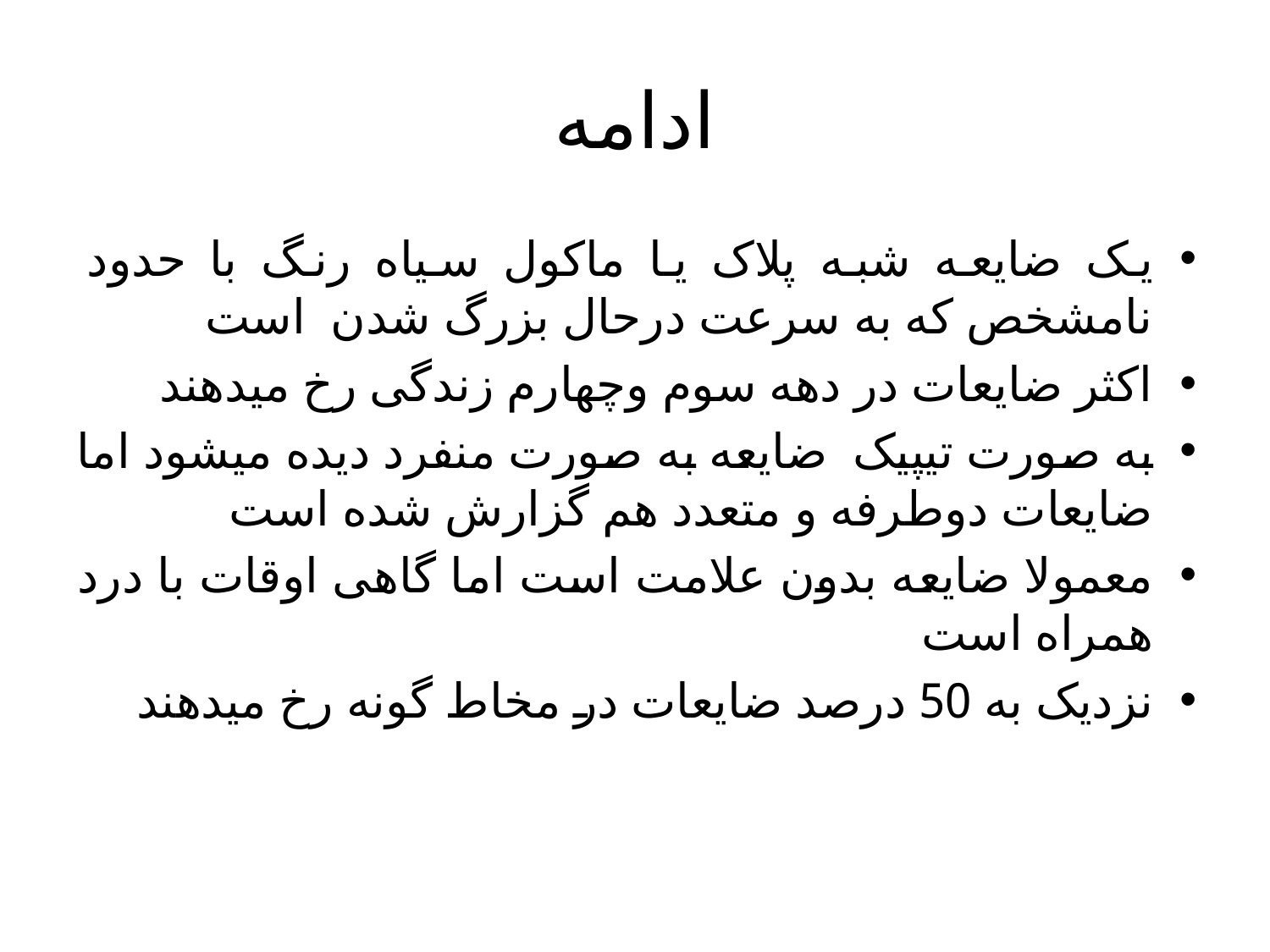

# ادامه
یک ضایعه شبه پلاک یا ماکول سیاه رنگ با حدود نامشخص که به سرعت درحال بزرگ شدن  است
اکثر ضایعات در دهه سوم وچهارم زندگی رخ میدهند
به صورت تیپیک  ضایعه به صورت منفرد دیده میشود اما ضایعات دوطرفه و متعدد هم گزارش شده است
معمولا ضایعه بدون علامت است اما گاهی اوقات با درد همراه است
نزدیک به 50 درصد ضایعات در مخاط گونه رخ میدهند